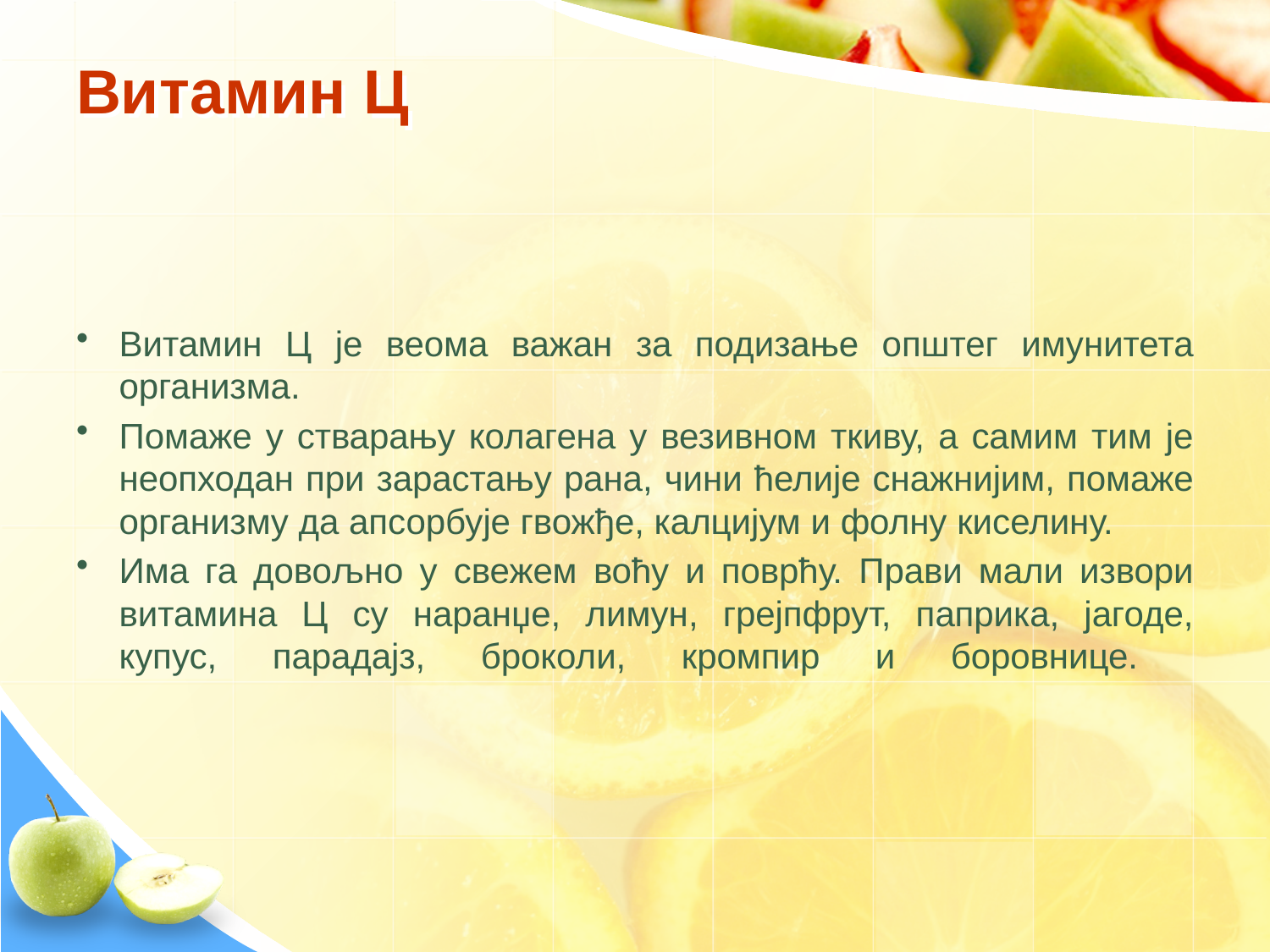

# Витамин Ц

Витамин Ц је веома важан за подизање општег имунитета организма.
Помаже у стварању колагена у везивном ткиву, а самим тим је неопходан при зарастању рана, чини ћелије снажнијим, помаже организму да апсорбује гвожђе, калцијум и фолну киселину.
Има га довољно у свежем воћу и поврћу. Прави мали извори витамина Ц су наранџе, лимун, грејпфрут, паприка, јагоде, купус, парадајз, броколи, кромпир и боровнице.